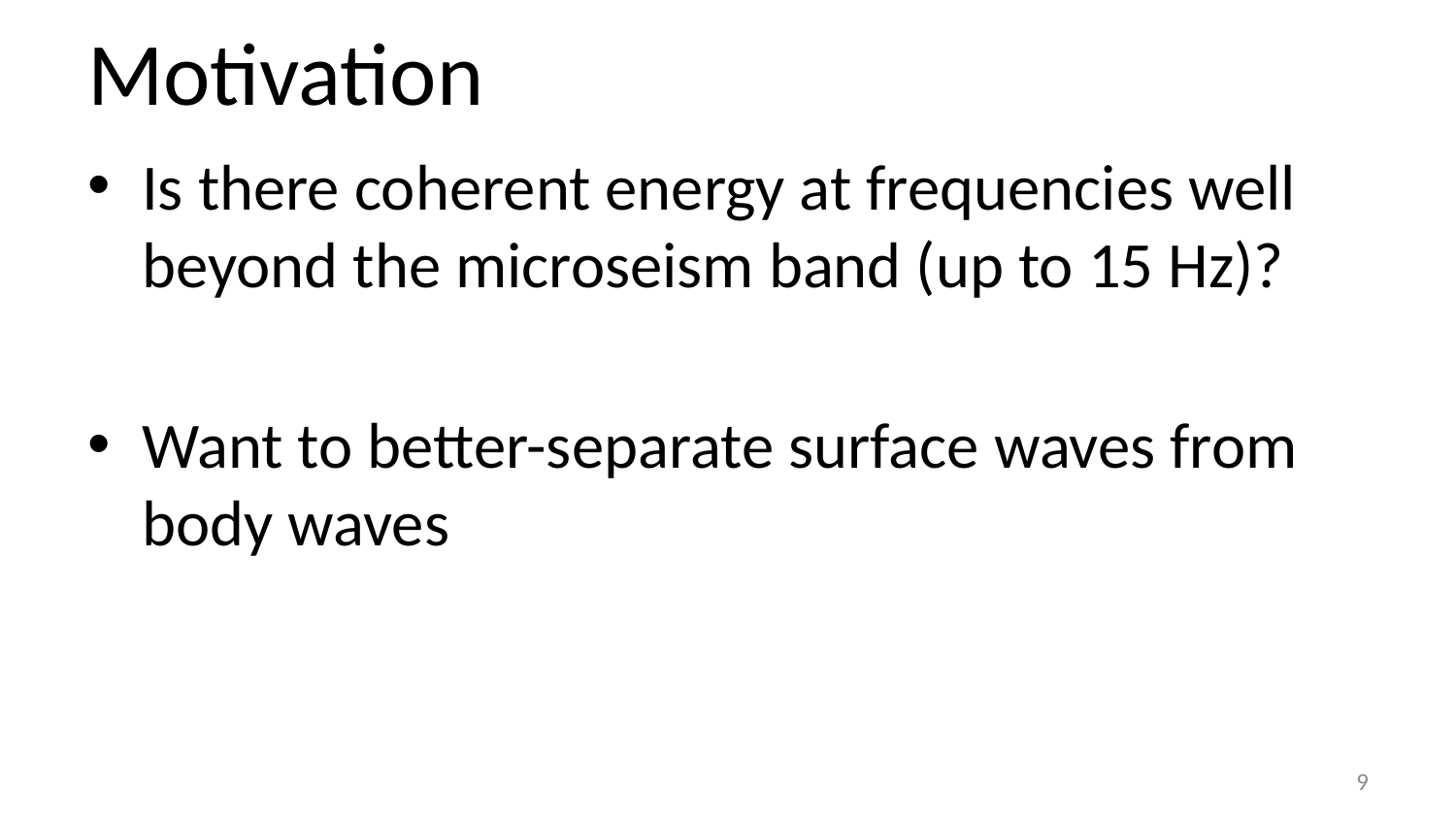

# Motivation
Is there coherent energy at frequencies well beyond the microseism band (up to 15 Hz)?

Want to better-separate surface waves from body waves
9